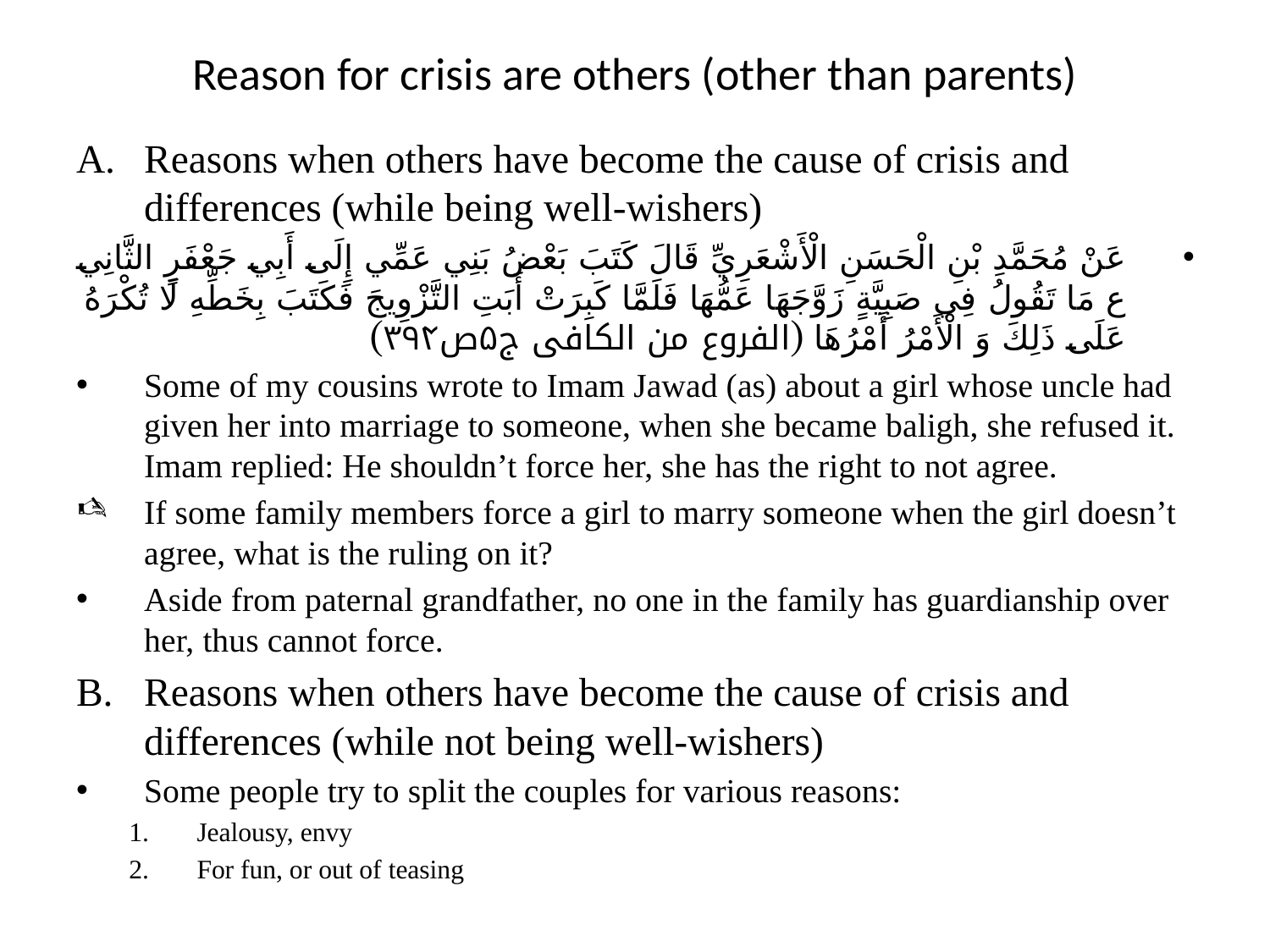

# Reason for crisis are others (other than parents)
Reasons when others have become the cause of crisis and differences (while being well-wishers)
عَنْ مُحَمَّدِ بْنِ الْحَسَنِ الْأَشْعَرِيِّ قَالَ كَتَبَ بَعْضُ بَنِي عَمِّي إِلَى أَبِي جَعْفَرٍ الثَّانِي ع مَا تَقُولُ فِي صَبِيَّةٍ زَوَّجَهَا عَمُّهَا فَلَمَّا كَبِرَتْ أَبَتِ التَّزْوِيجَ فَكَتَبَ بِخَطِّهِ لَا تُكْرَهُ عَلَى ذَلِكَ وَ الْأَمْرُ أَمْرُهَا (الفروع من الکافی ج۵ص۳۹۴)
Some of my cousins wrote to Imam Jawad (as) about a girl whose uncle had given her into marriage to someone, when she became baligh, she refused it. Imam replied: He shouldn’t force her, she has the right to not agree.
If some family members force a girl to marry someone when the girl doesn’t agree, what is the ruling on it?
Aside from paternal grandfather, no one in the family has guardianship over her, thus cannot force.
Reasons when others have become the cause of crisis and differences (while not being well-wishers)
Some people try to split the couples for various reasons:
Jealousy, envy
For fun, or out of teasing